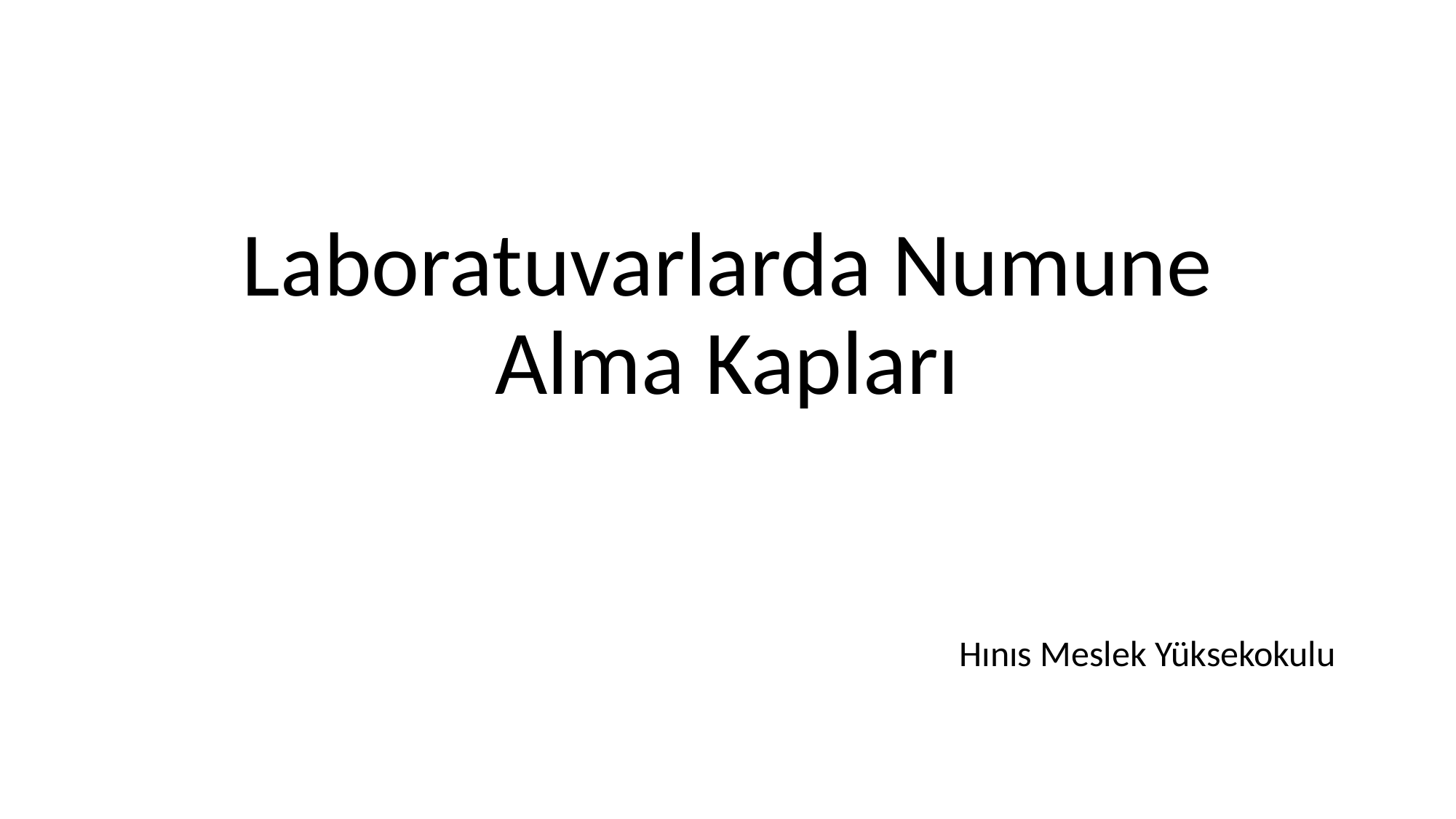

# Laboratuvarlarda Numune Alma Kapları

Hınıs Meslek Yüksekokulu